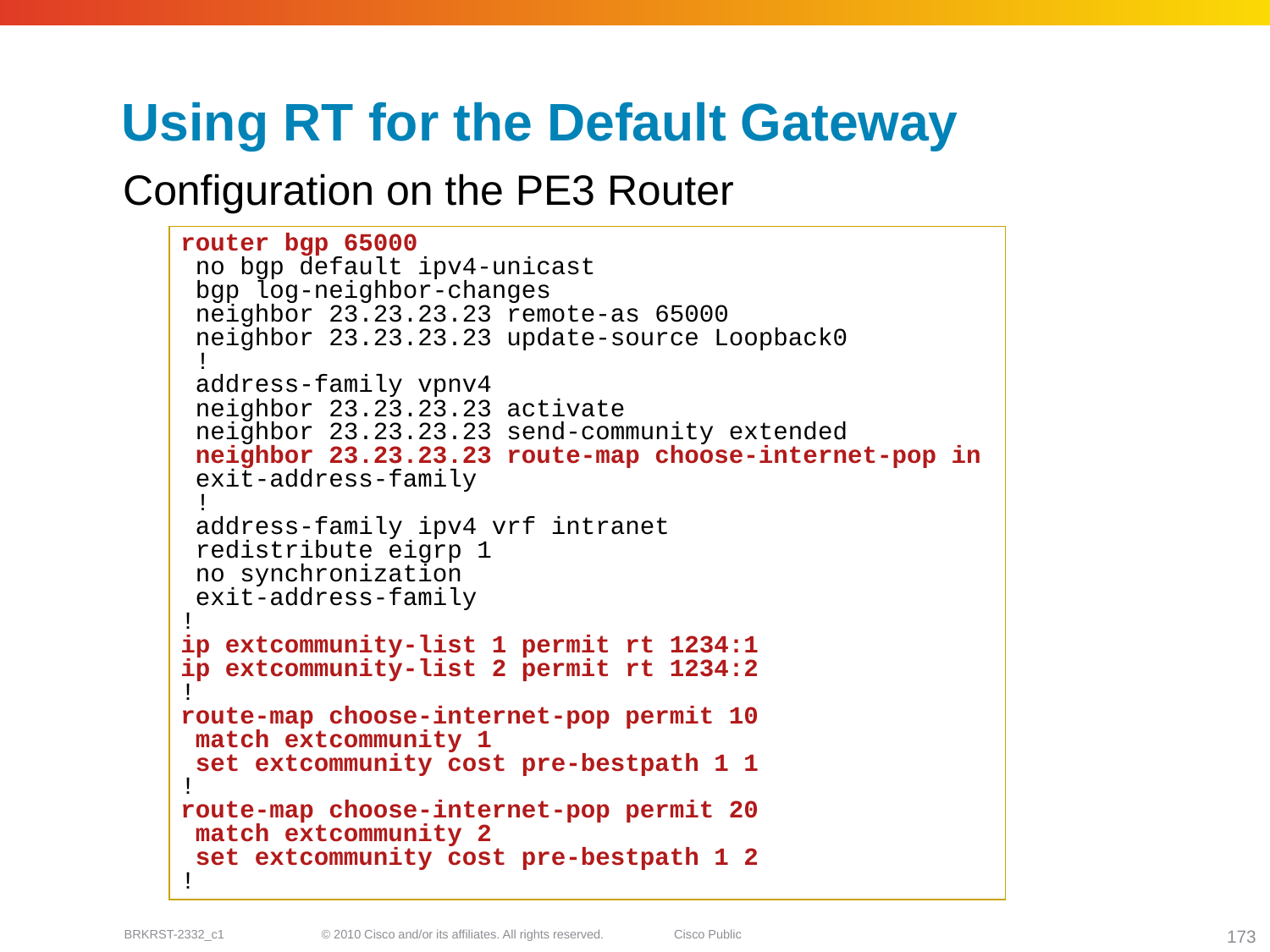

# Using RT for the Default Gateway
Configuration on the PE3 Router
router bgp 65000
 no bgp default ipv4-unicast
 bgp log-neighbor-changes
 neighbor 23.23.23.23 remote-as 65000
 neighbor 23.23.23.23 update-source Loopback0
 !
 address-family vpnv4
 neighbor 23.23.23.23 activate
 neighbor 23.23.23.23 send-community extended
 neighbor 23.23.23.23 route-map choose-internet-pop in
 exit-address-family
 !
 address-family ipv4 vrf intranet
 redistribute eigrp 1
 no synchronization
 exit-address-family
!
ip extcommunity-list 1 permit rt 1234:1
ip extcommunity-list 2 permit rt 1234:2
!
route-map choose-internet-pop permit 10
 match extcommunity 1
 set extcommunity cost pre-bestpath 1 1
!
route-map choose-internet-pop permit 20
 match extcommunity 2
 set extcommunity cost pre-bestpath 1 2
!